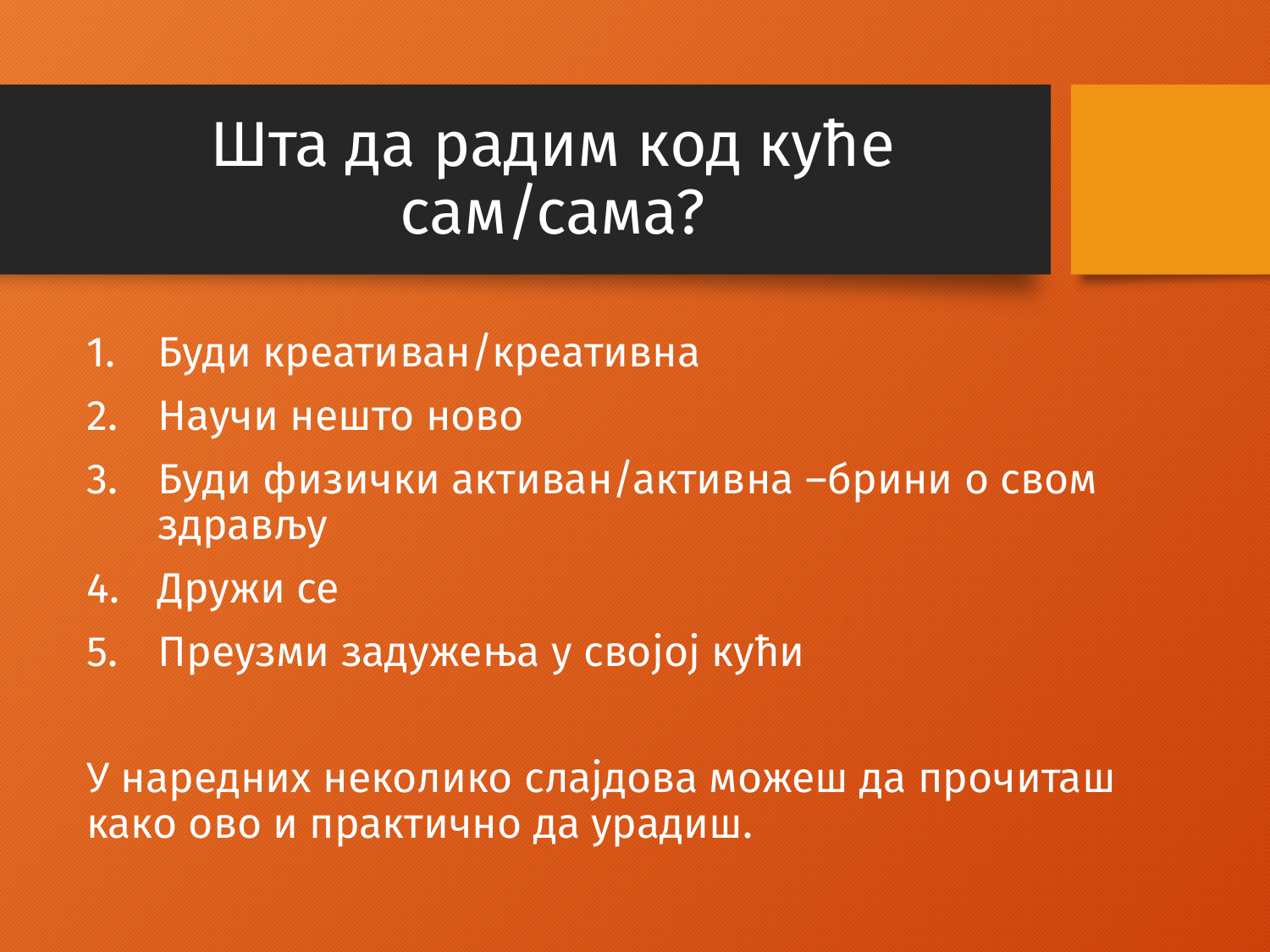

# Шта да радим код куће сам/сама?
Буди креативан/креативна
Научи нешто ново
Буди физички активан/активна –брини о свом здрављу
Дружи се
Преузми задужења у својој кући

У наредних неколико слајдова можеш да прочиташ како ово и практично да урадиш.